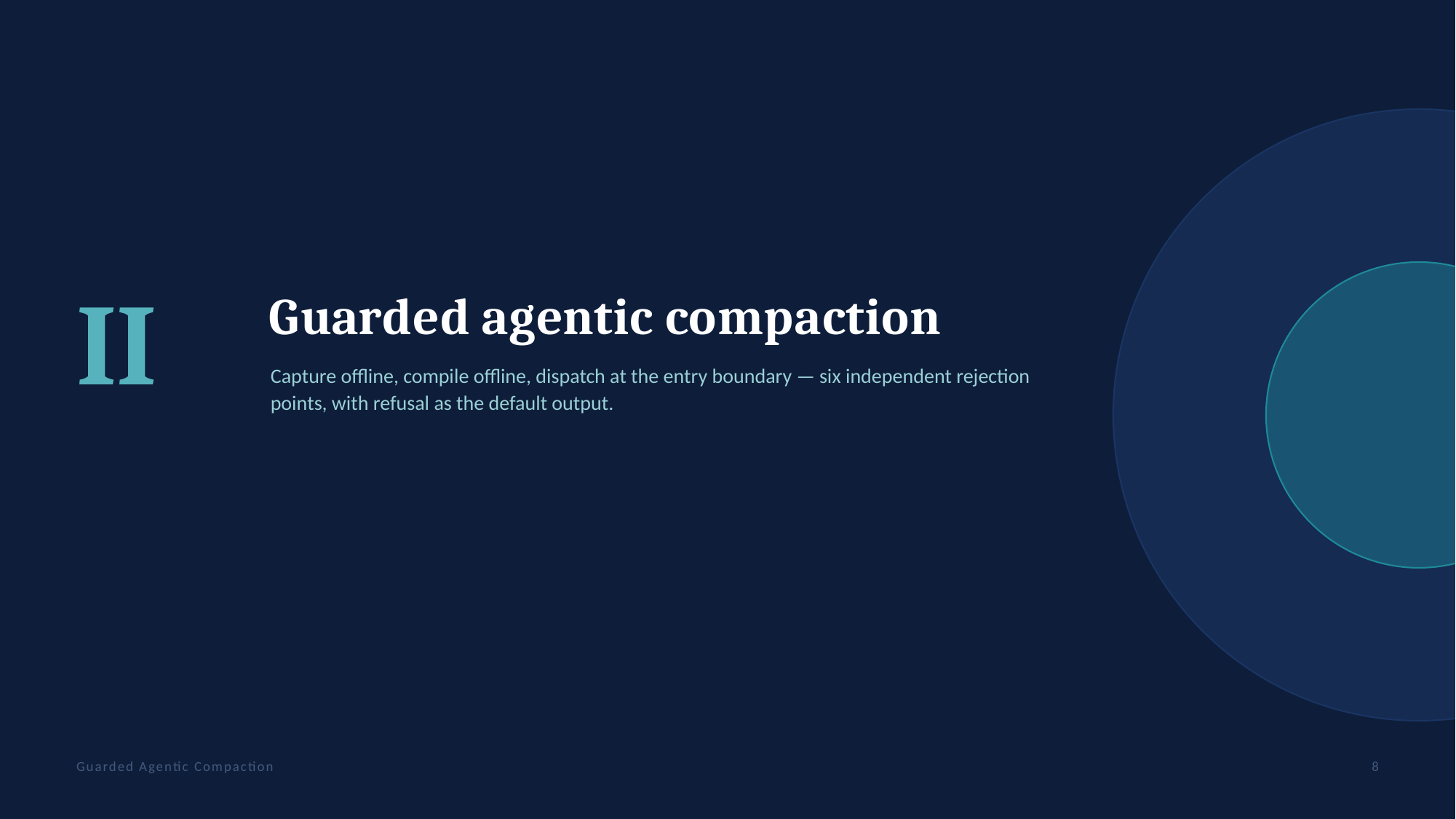

II

Guarded agentic compaction
Capture offline, compile offline, dispatch at the entry boundary — six independent rejection points, with refusal as the default output.
Guarded Agentic Compaction
8